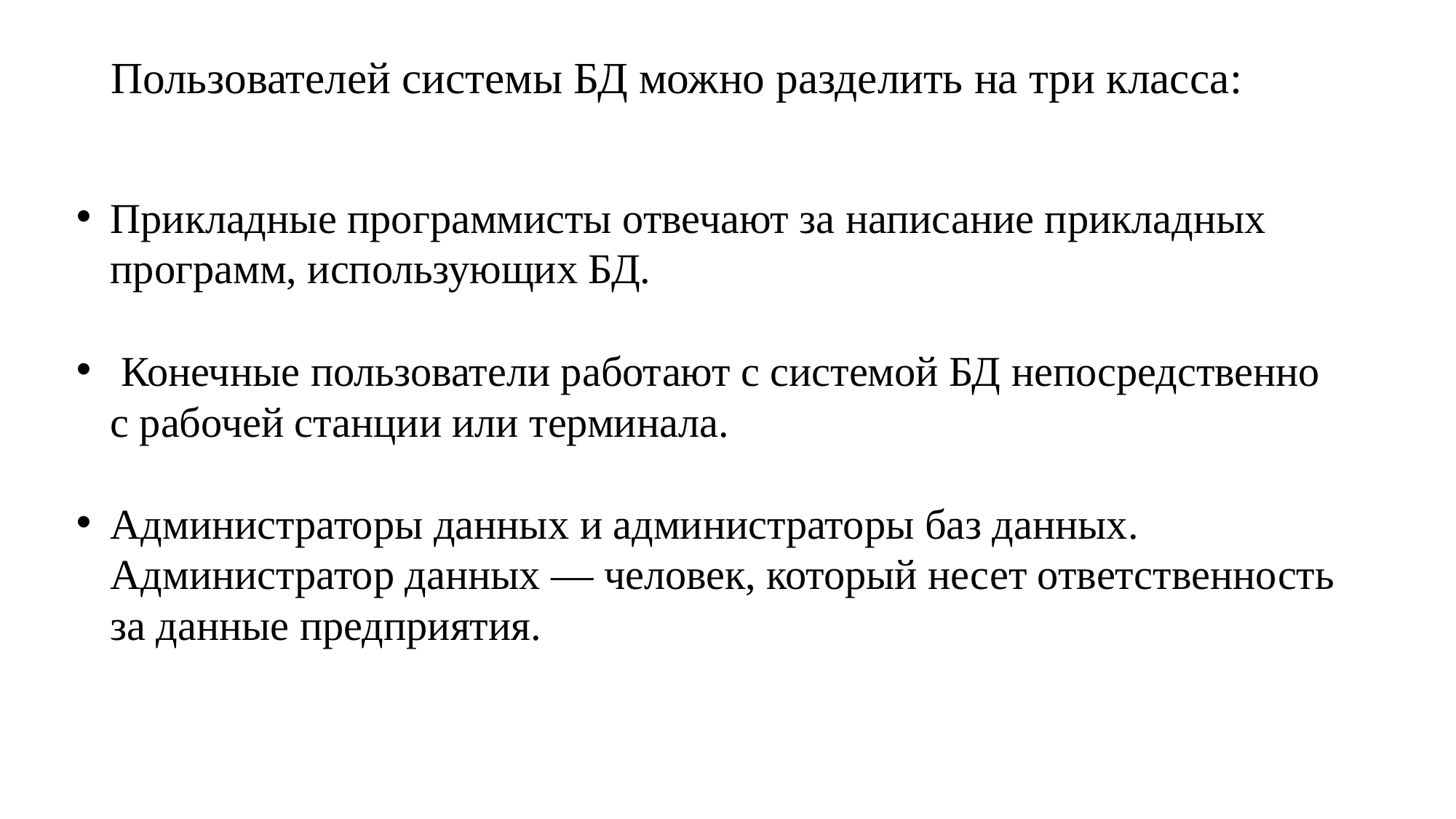

Пользователей системы БД можно разделить на три класса:
Прикладные программисты отвечают за написание прикладных программ, использующих БД.

 Конечные пользователи работают с системой БД непосредственно с рабочей станции или терминала.

Администраторы данных и администраторы баз данных. Администратор данных — человек, который несет ответственность за данные предприятия.